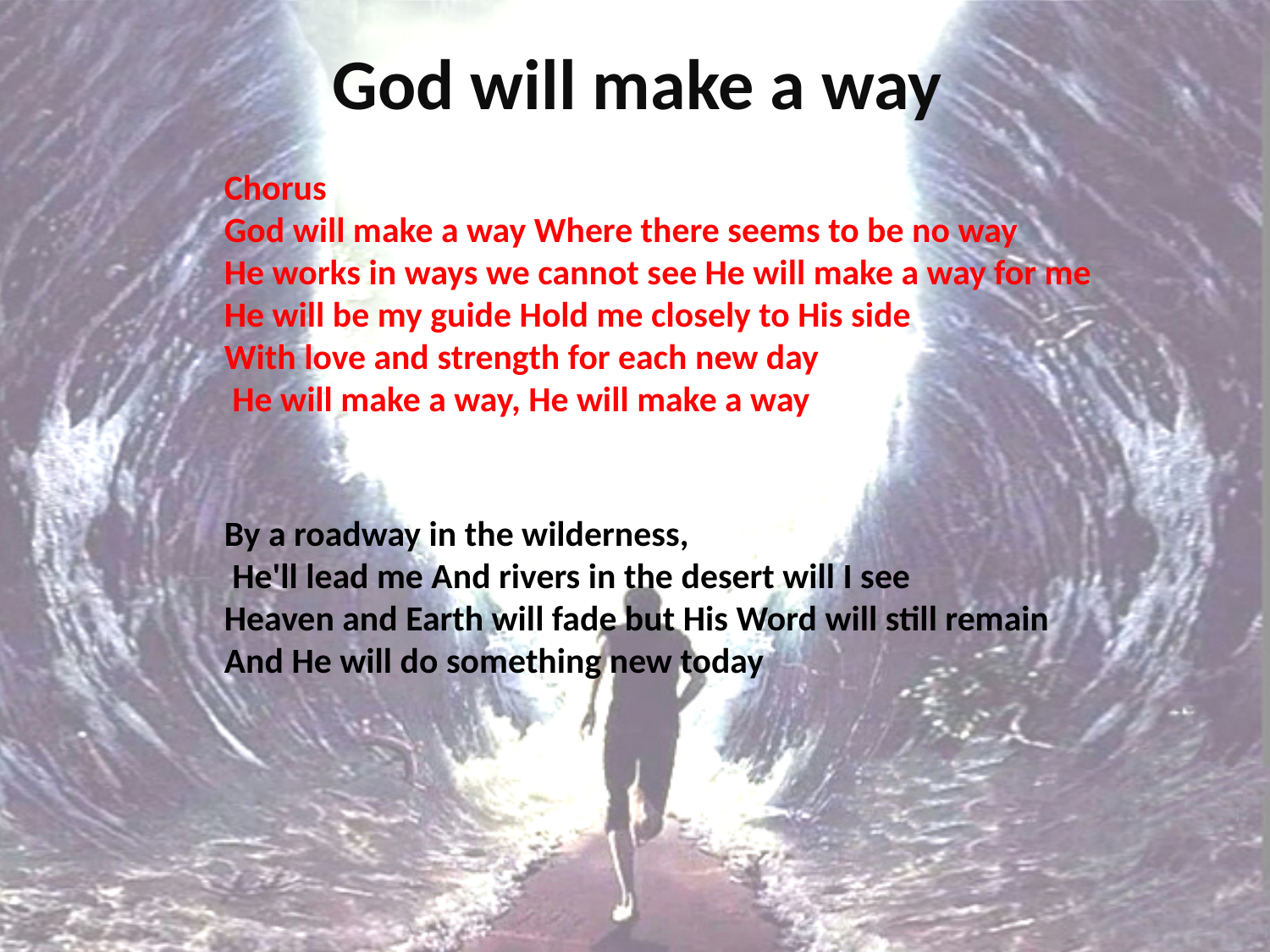

# God will make a way
Chorus                                                                                           God will make a way Where there seems to be no way
He works in ways we cannot see He will make a way for me
He will be my guide Hold me closely to His side
With love and strength for each new day                                      He will make a way, He will make a way
By a roadway in the wilderness,                                                      He'll lead me And rivers in the desert will I see
Heaven and Earth will fade but His Word will still remain
And He will do something new today